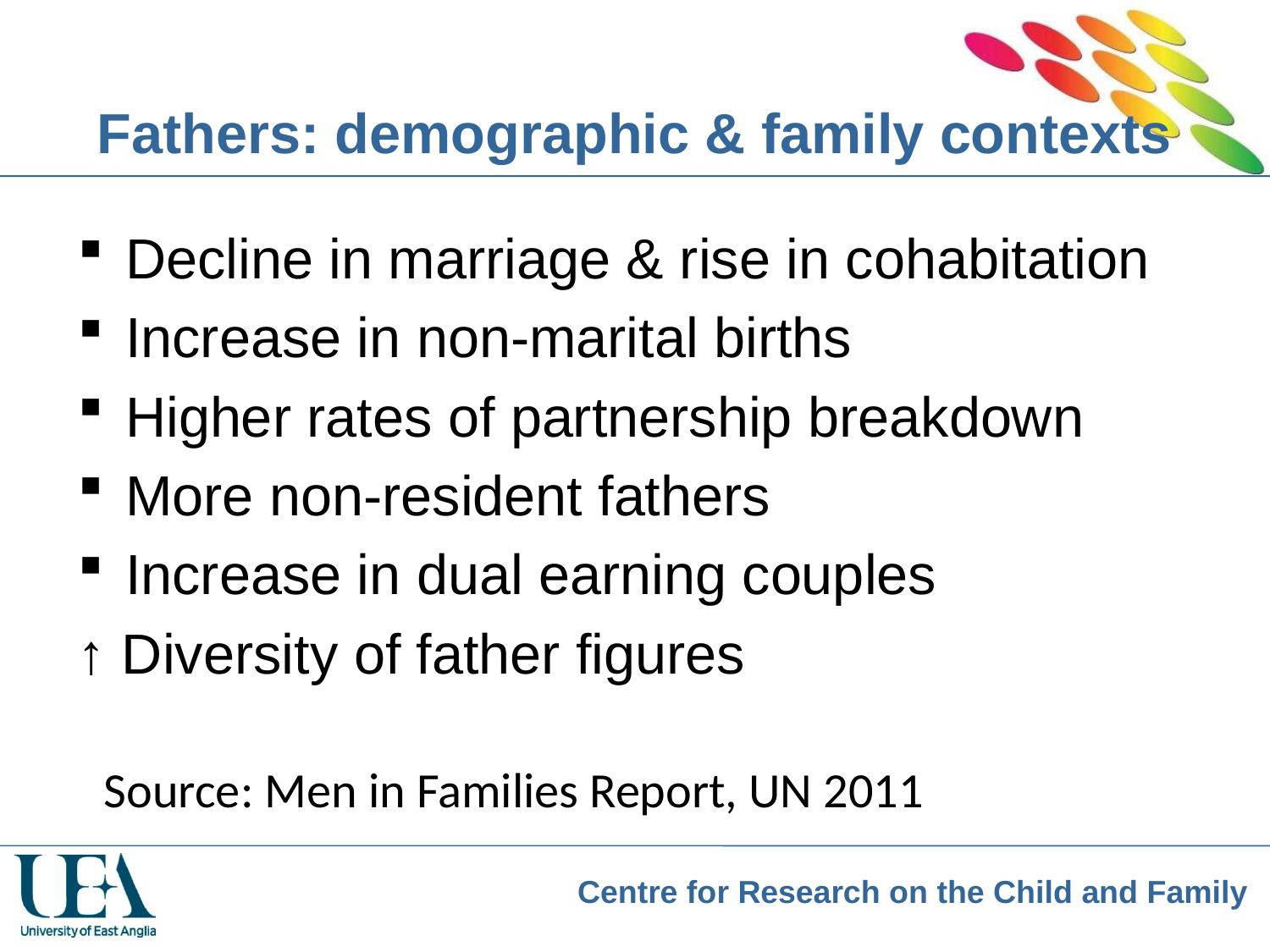

# Fathers: demographic & family contexts
Decline in marriage & rise in cohabitation
Increase in non-marital births
Higher rates of partnership breakdown
More non-resident fathers
Increase in dual earning couples
↑ Diversity of father figures

Source: Men in Families Report, UN 2011